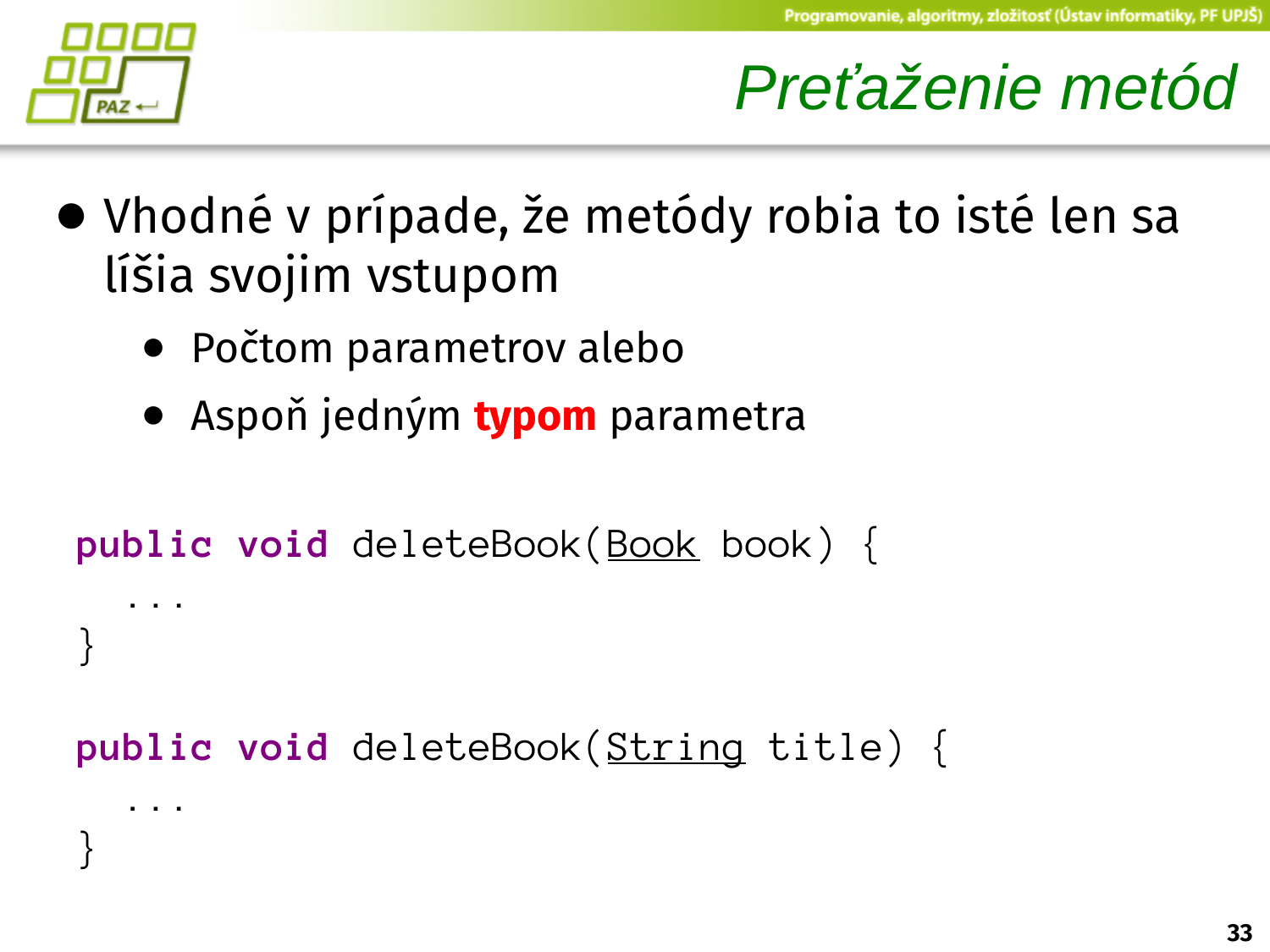

# Preťaženie metód
Vhodné v prípade, že metódy robia to isté len sa líšia svojim vstupom
Počtom parametrov alebo
Aspoň jedným typom parametra

 public void deleteBook(Book book) {
   ...
 }

 public void deleteBook(String title) {
   ...
 }